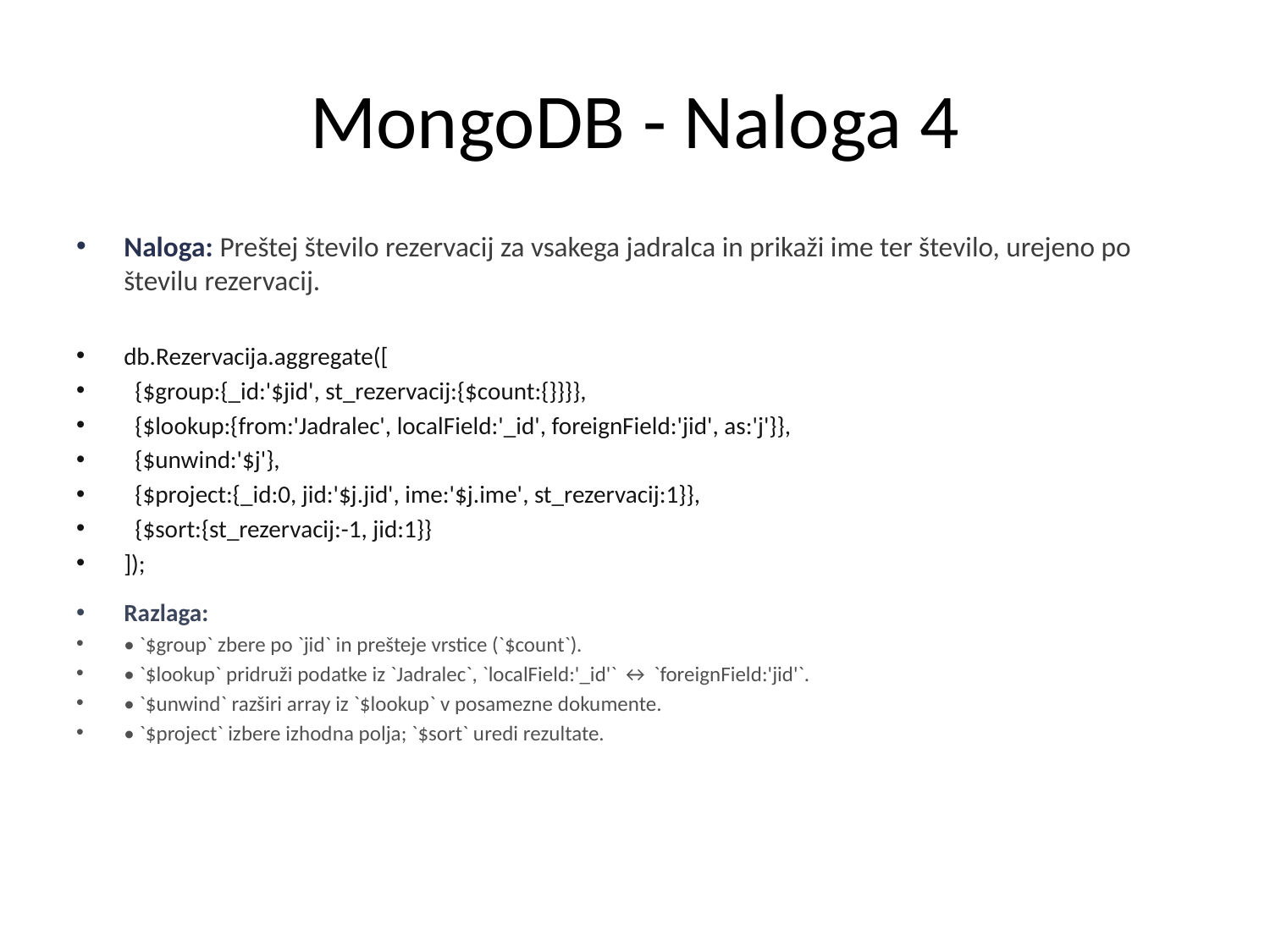

# MongoDB - Naloga 4
Naloga: Preštej število rezervacij za vsakega jadralca in prikaži ime ter število, urejeno po številu rezervacij.

db.Rezervacija.aggregate([
  {$group:{_id:'$jid', st_rezervacij:{$count:{}}}},
  {$lookup:{from:'Jadralec', localField:'_id', foreignField:'jid', as:'j'}},
  {$unwind:'$j'},
  {$project:{_id:0, jid:'$j.jid', ime:'$j.ime', st_rezervacij:1}},
  {$sort:{st_rezervacij:-1, jid:1}}
]);

Razlaga:
• `$group` zbere po `jid` in prešteje vrstice (`$count`).
• `$lookup` pridruži podatke iz `Jadralec`, `localField:'_id'` ↔ `foreignField:'jid'`.
• `$unwind` razširi array iz `$lookup` v posamezne dokumente.
• `$project` izbere izhodna polja; `$sort` uredi rezultate.